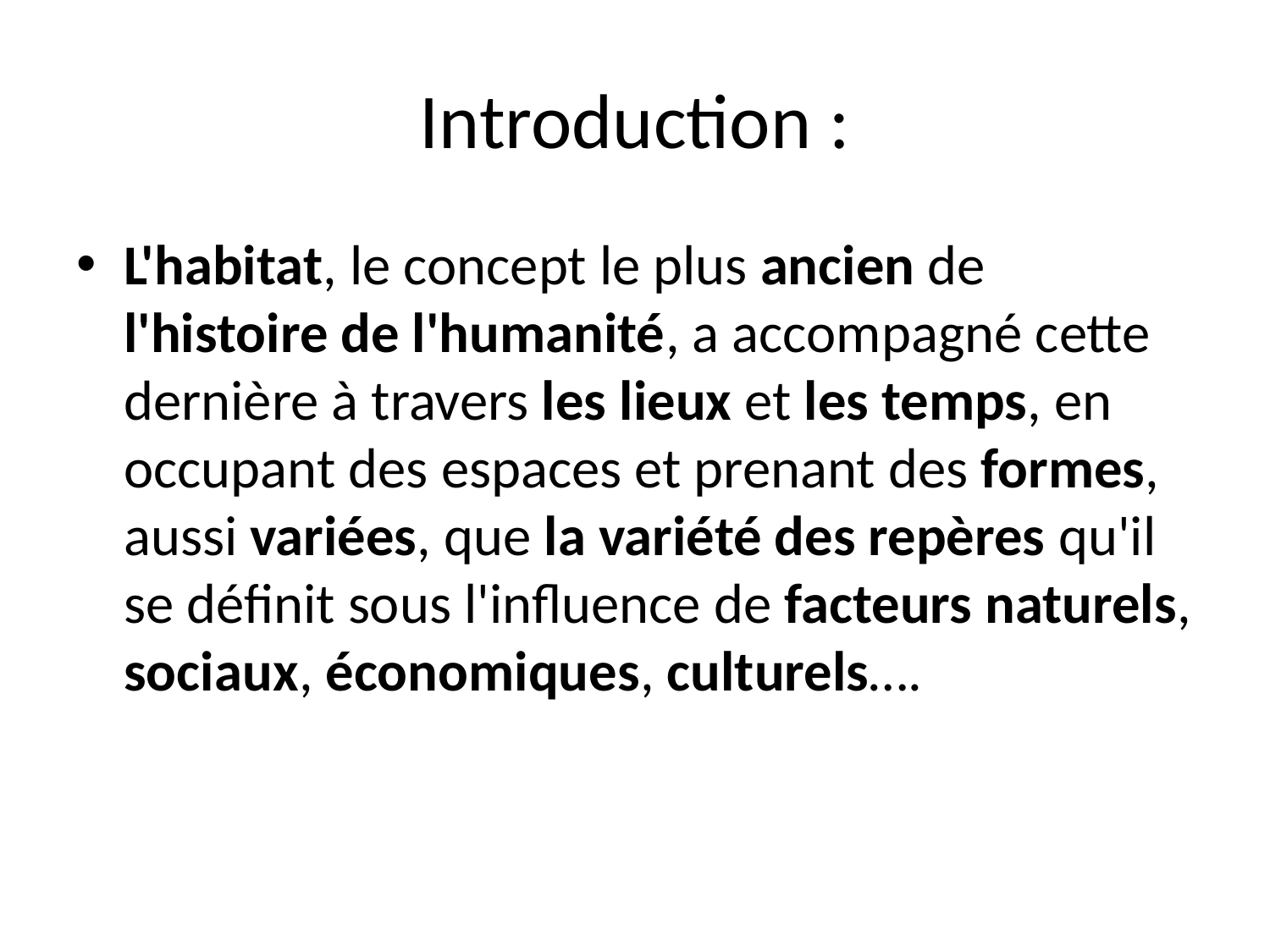

# Introduction :
L'habitat, le concept le plus ancien de l'histoire de l'humanité, a accompagné cette dernière à travers les lieux et les temps, en occupant des espaces et prenant des formes, aussi variées, que la variété des repères qu'il se définit sous l'influence de facteurs naturels, sociaux, économiques, culturels….